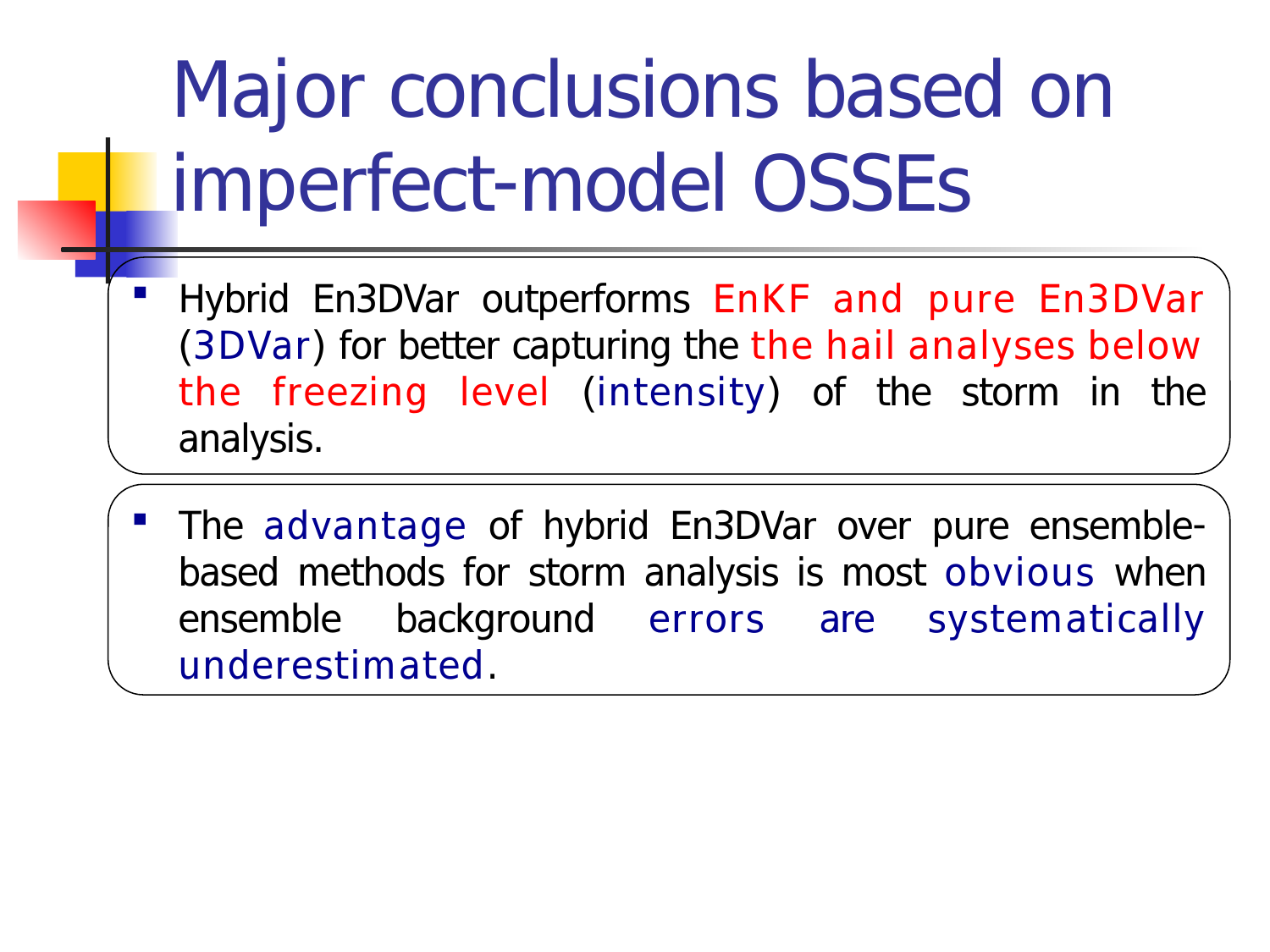

# Major conclusions based on imperfect-model OSSEs
Hybrid En3DVar outperforms EnKF and pure En3DVar (3DVar) for better capturing the the hail analyses below the freezing level (intensity) of the storm in the analysis.
The advantage of hybrid En3DVar over pure ensemble-based methods for storm analysis is most obvious when ensemble background errors are systematically underestimated.